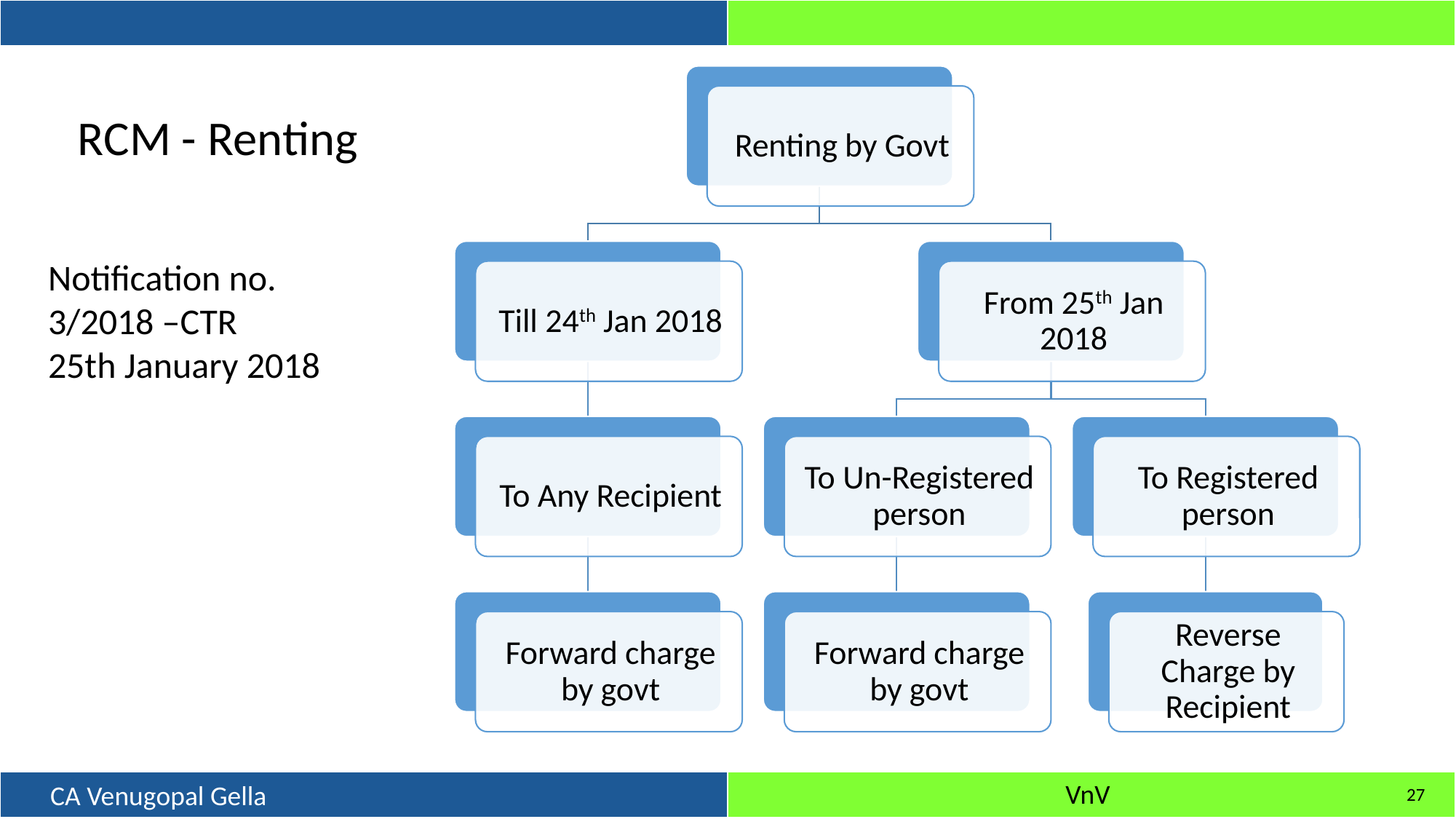

Renting by Govt
Till 24th Jan 2018
To Any Recipient
Forward charge by govt
From 25th Jan 2018
To Un-Registered person
Forward charge by govt
To Registered person
Reverse Charge by Recipient
RCM - Renting
Notification no. 3/2018 –CTR
25th January 2018
27